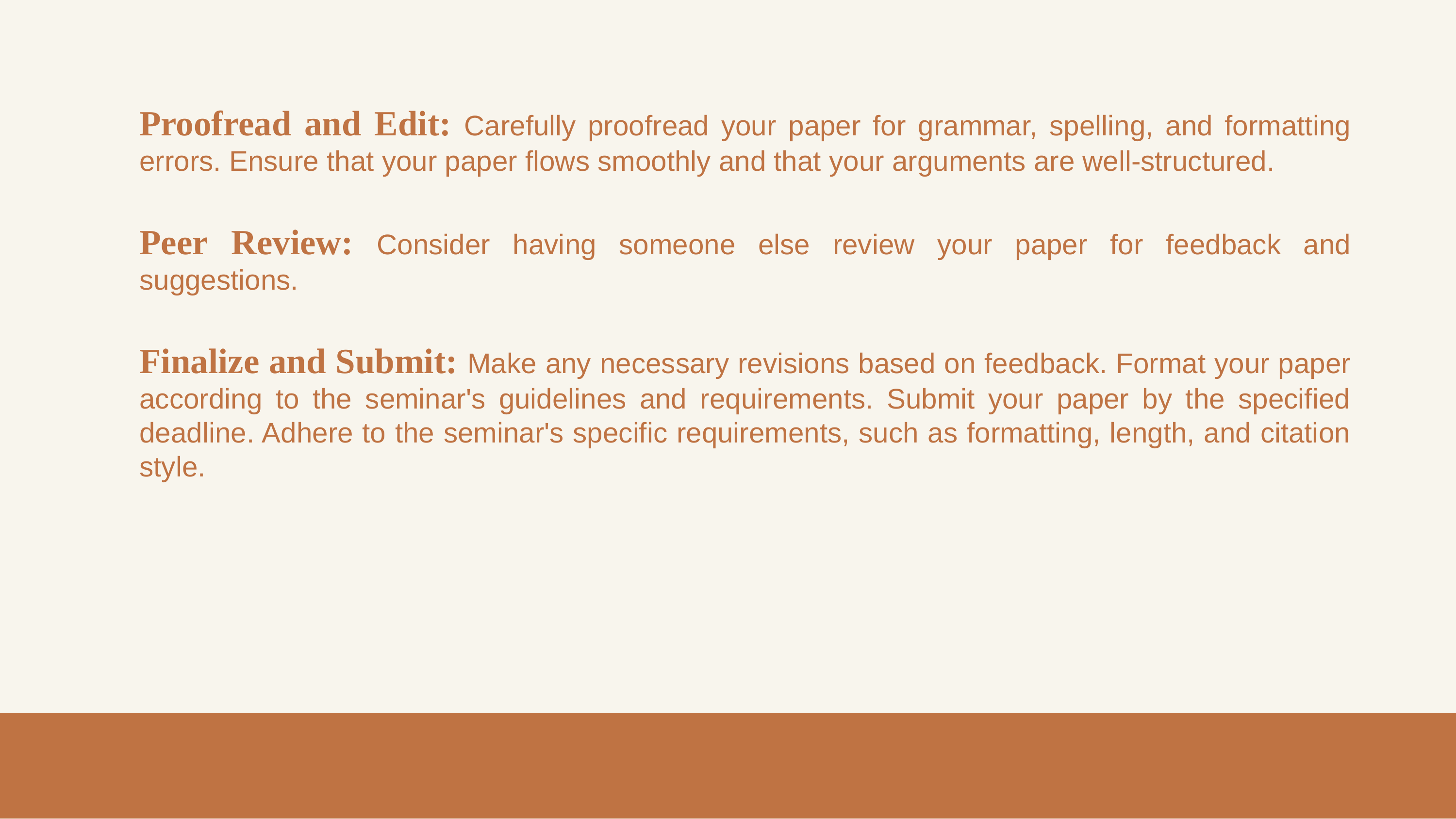

Proofread and Edit: Carefully proofread your paper for grammar, spelling, and formatting errors. Ensure that your paper flows smoothly and that your arguments are well-structured.

Peer Review: Consider having someone else review your paper for feedback and suggestions.

Finalize and Submit: Make any necessary revisions based on feedback. Format your paper according to the seminar's guidelines and requirements. Submit your paper by the specified deadline. Adhere to the seminar's specific requirements, such as formatting, length, and citation style.